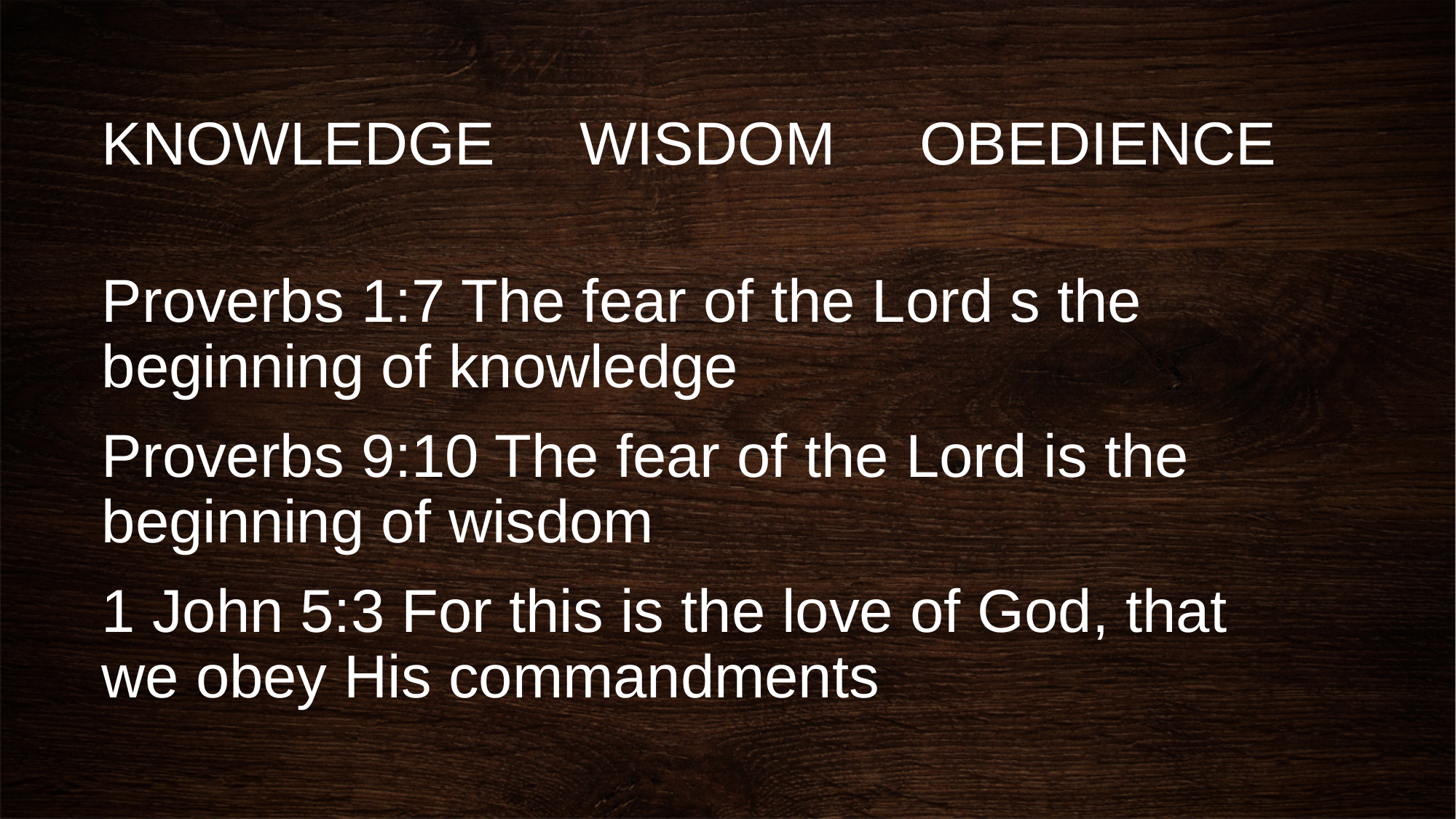

# KNOWLEDGE     WISDOM     OBEDIENCE

Proverbs 1:7 The fear of the Lord s the beginning of knowledge
Proverbs 9:10 The fear of the Lord is the beginning of wisdom
1 John 5:3 For this is the love of God, that we obey His commandments